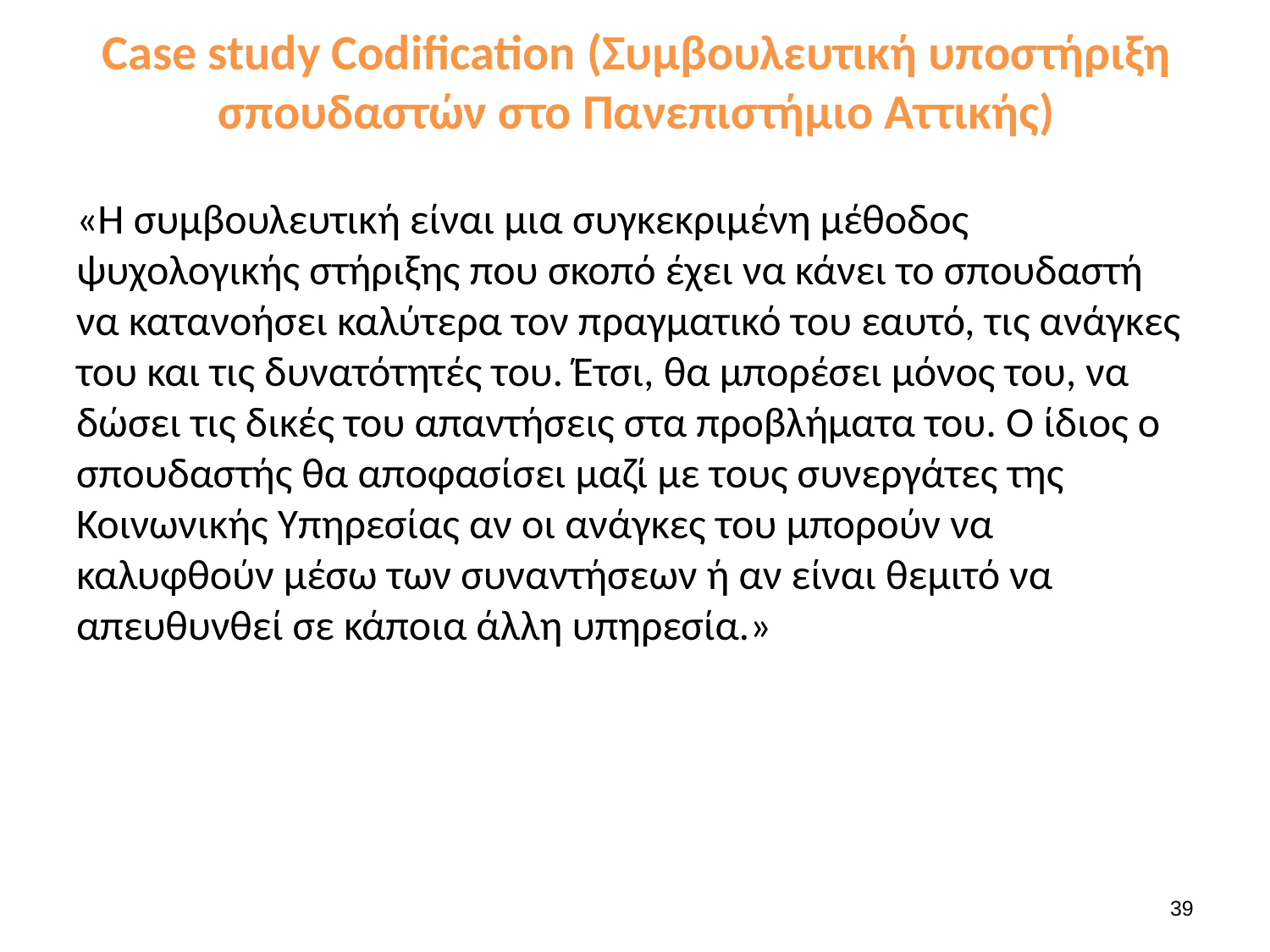

# Case study Codification (Συμβουλευτική υποστήριξη σπουδαστών στο Πανεπιστήμιο Αττικής)

«Η συμβουλευτική είναι μια συγκεκριμένη μέθοδος ψυχολογικής στήριξης που σκοπό έχει να κάνει το σπουδαστή να κατανοήσει καλύτερα τον πραγματικό του εαυτό, τις ανάγκες του και τις δυνατότητές του. Έτσι, θα μπορέσει μόνος του, να δώσει τις δικές του απαντήσεις στα προβλήματα του. Ο ίδιος ο σπουδαστής θα αποφασίσει μαζί με τους συνεργάτες της Κοινωνικής Υπηρεσίας αν οι ανάγκες του μπορούν να καλυφθούν μέσω των συναντήσεων ή αν είναι θεμιτό να απευθυνθεί σε κάποια άλλη υπηρεσία.»

39